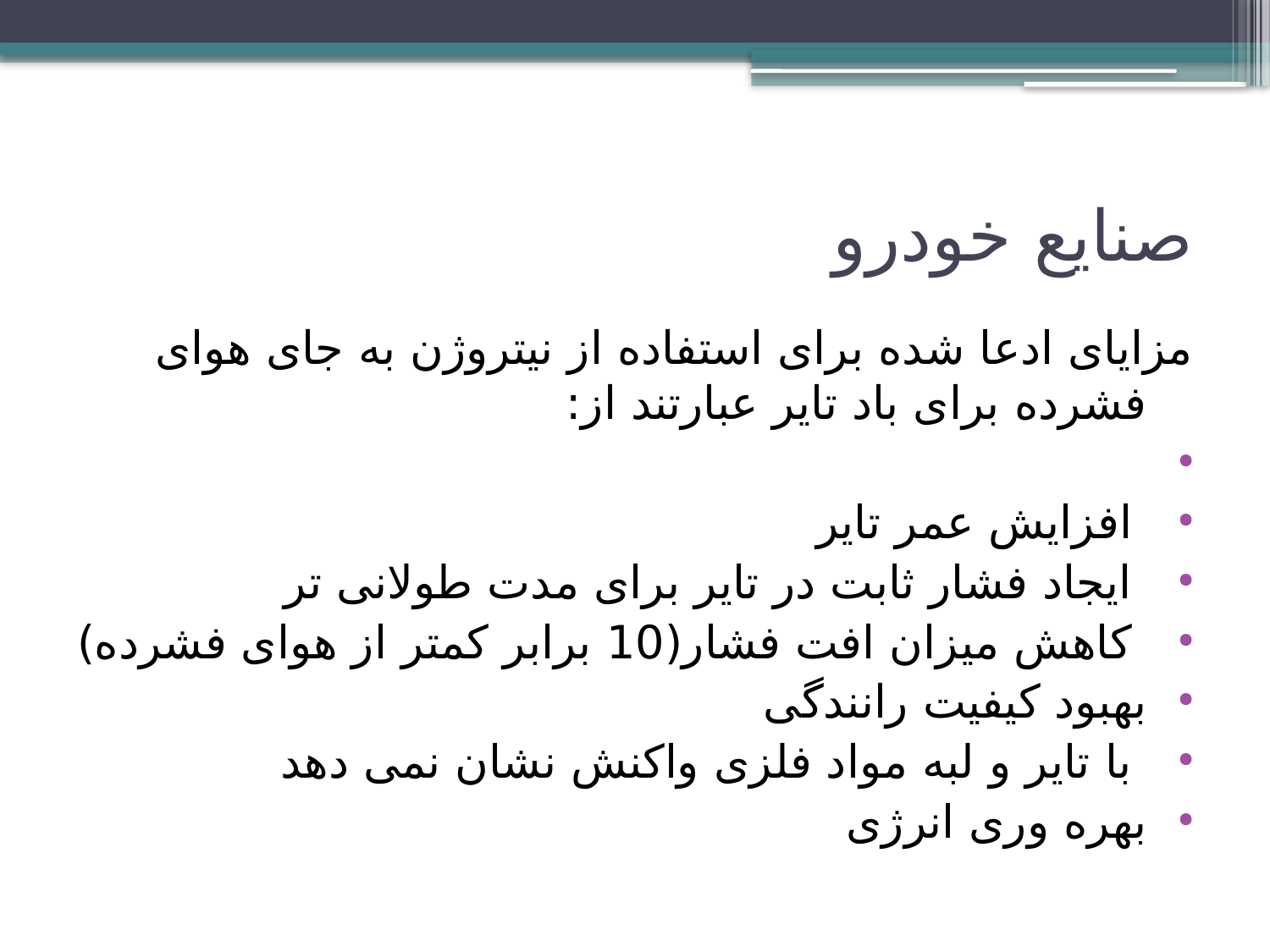

# صنایع خودرو
مزایای ادعا شده برای استفاده از نیتروژن به جای هوای فشرده برای باد تایر عبارتند از:

 افزایش عمر تایر
 ایجاد فشار ثابت در تایر برای مدت طولانی تر
 کاهش میزان افت فشار(10 برابر کمتر از هوای فشرده)
بهبود کیفیت رانندگی
 با تایر و لبه مواد فلزی واکنش نشان نمی دهد
بهره وری انرژی